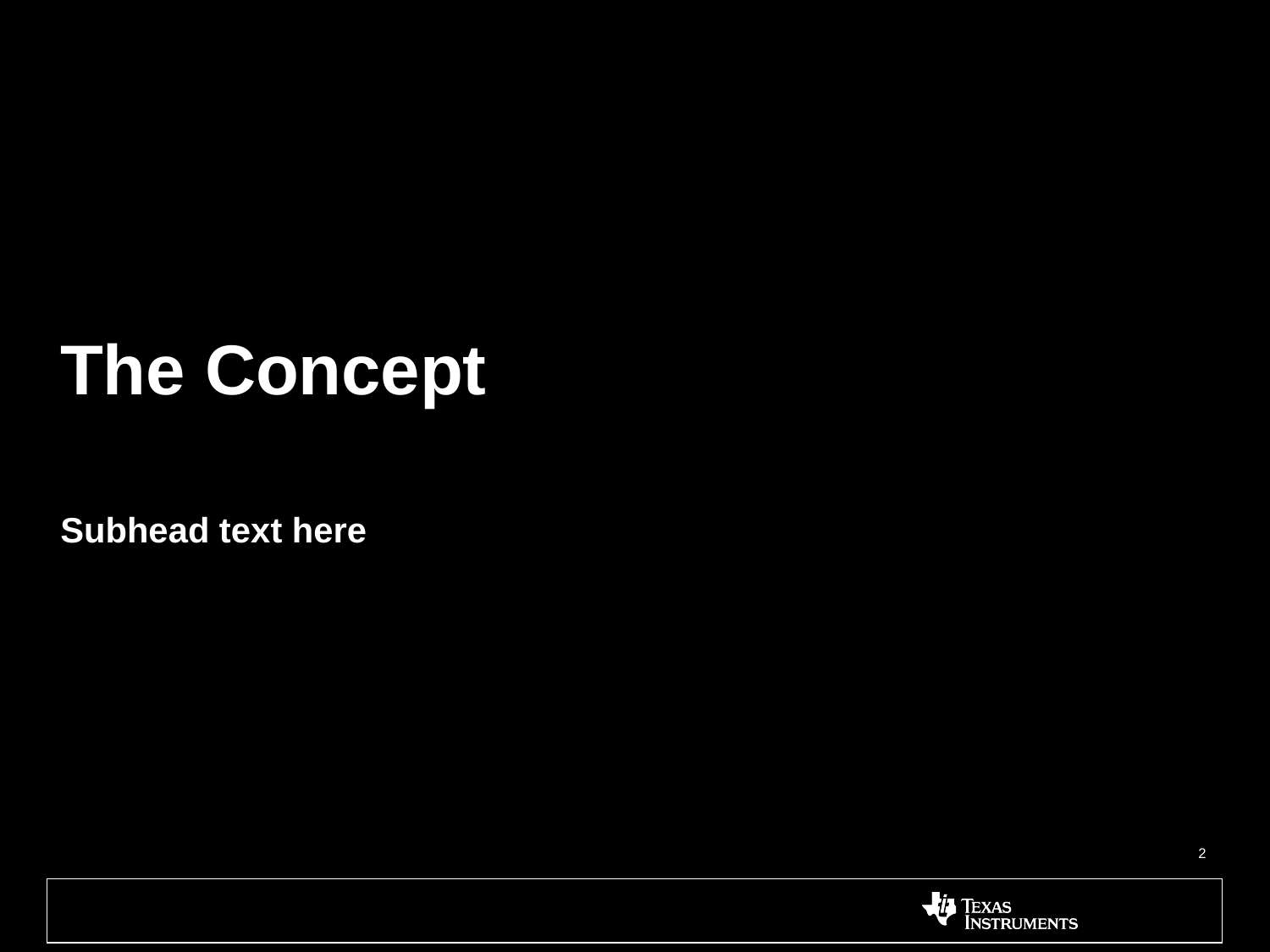

# The Concept
Subhead text here
2